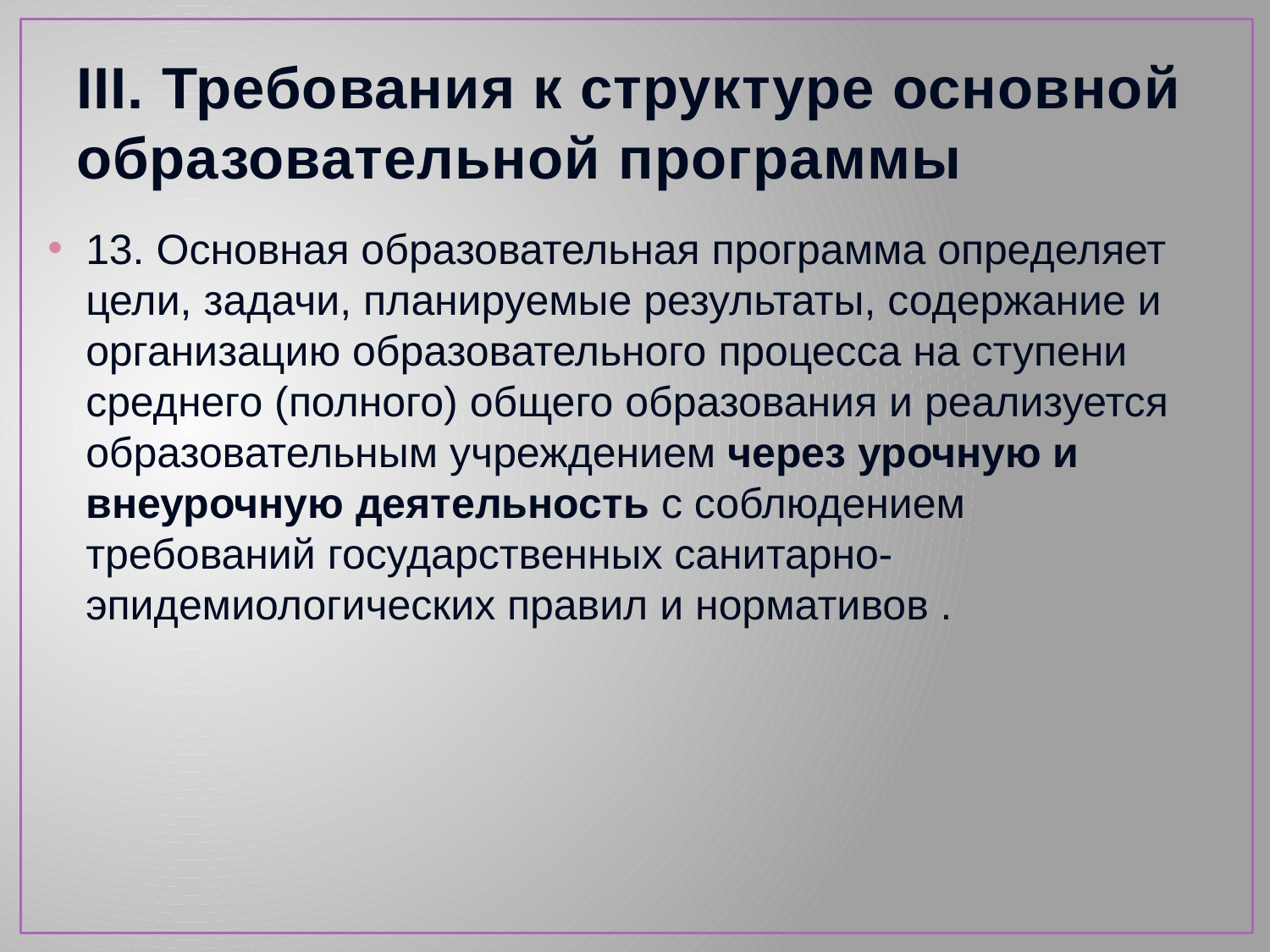

# III. Требования к структуре основной образовательной программы
13. Основная образовательная программа определяет цели, задачи, планируемые результаты, содержание и организацию образовательного процесса на ступени среднего (полного) общего образования и реализуется образовательным учреждением через урочную и внеурочную деятельность с соблюдением требований государственных санитарно-эпидемиологических правил и нормативов .